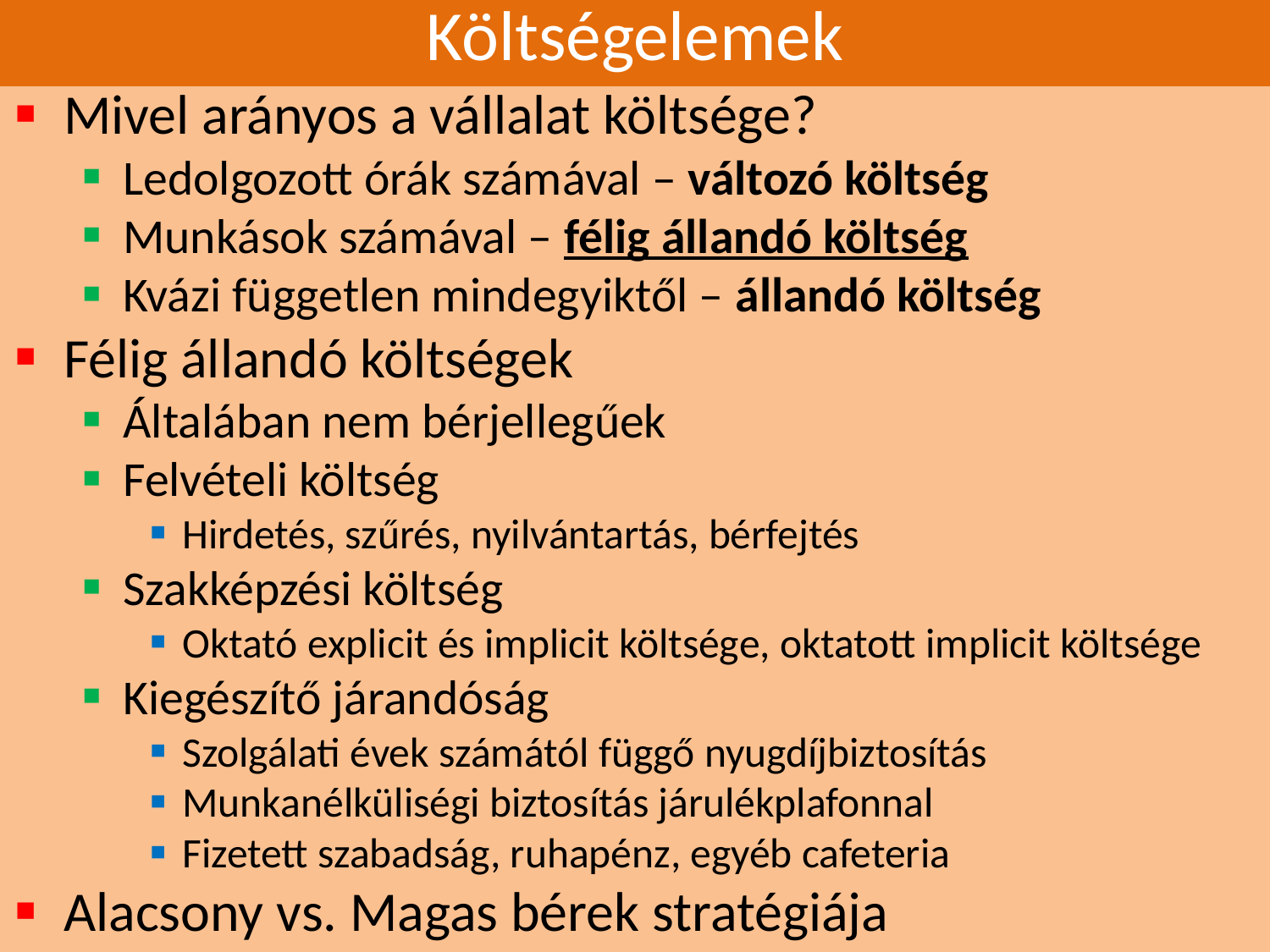

# Költségelemek
Mivel arányos a vállalat költsége?
Ledolgozott órák számával – változó költség
Munkások számával – félig állandó költség
Kvázi független mindegyiktől – állandó költség
Félig állandó költségek
Általában nem bérjellegűek
Felvételi költség
Hirdetés, szűrés, nyilvántartás, bérfejtés
Szakképzési költség
Oktató explicit és implicit költsége, oktatott implicit költsége
Kiegészítő járandóság
Szolgálati évek számától függő nyugdíjbiztosítás
Munkanélküliségi biztosítás járulékplafonnal
Fizetett szabadság, ruhapénz, egyéb cafeteria
Alacsony vs. Magas bérek stratégiája